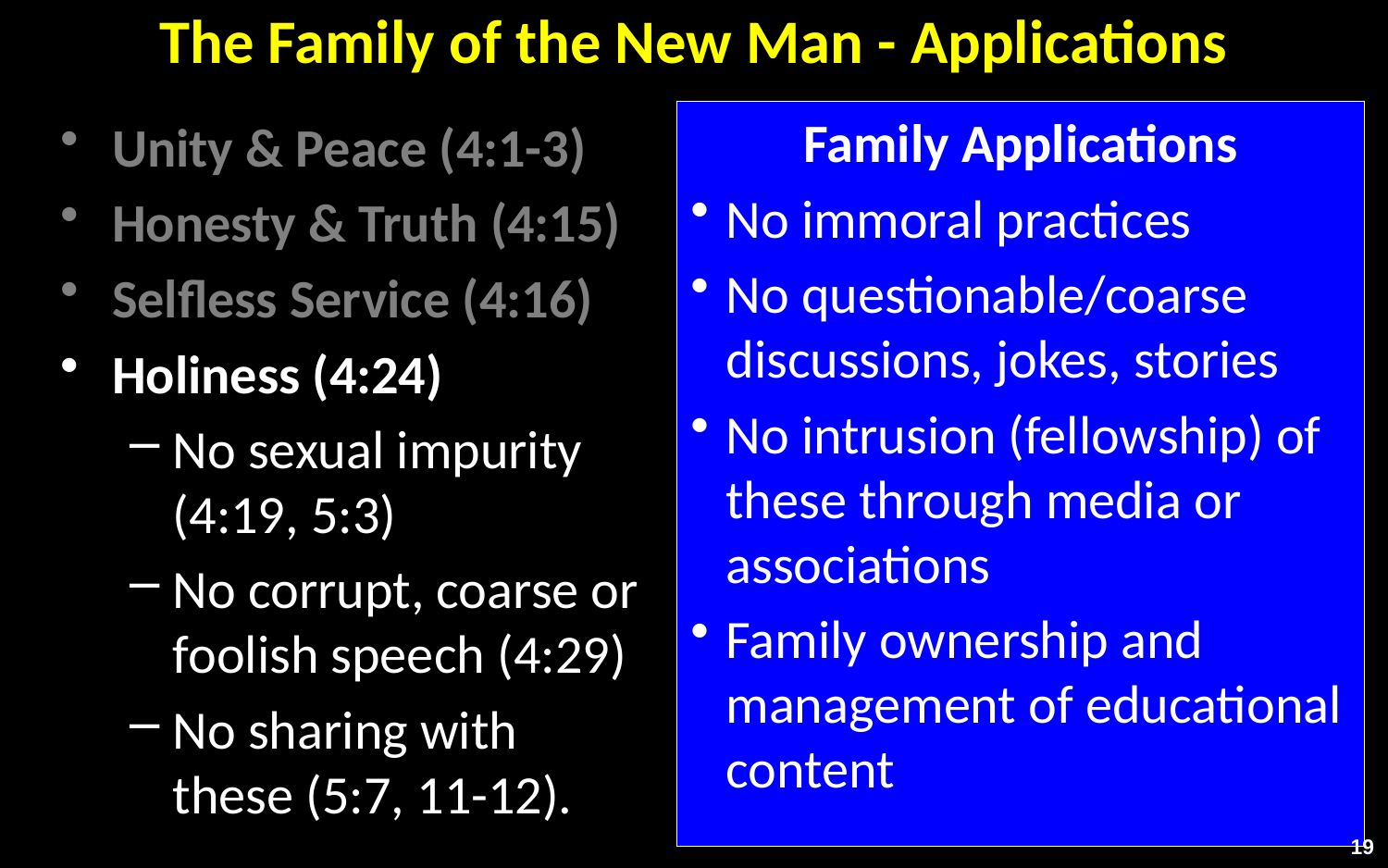

# The Family of the New Man - Applications
Family Applications
No immoral practices
No questionable/coarse discussions, jokes, stories
No intrusion (fellowship) of these through media or associations
Family ownership and management of educational content

Unity & Peace (4:1-3)
Honesty & Truth (4:15)
Selfless Service (4:16)
Holiness (4:24)
No sexual impurity (4:19, 5:3)
No corrupt, coarse or foolish speech (4:29)
No sharing with these (5:7, 11-12).
19